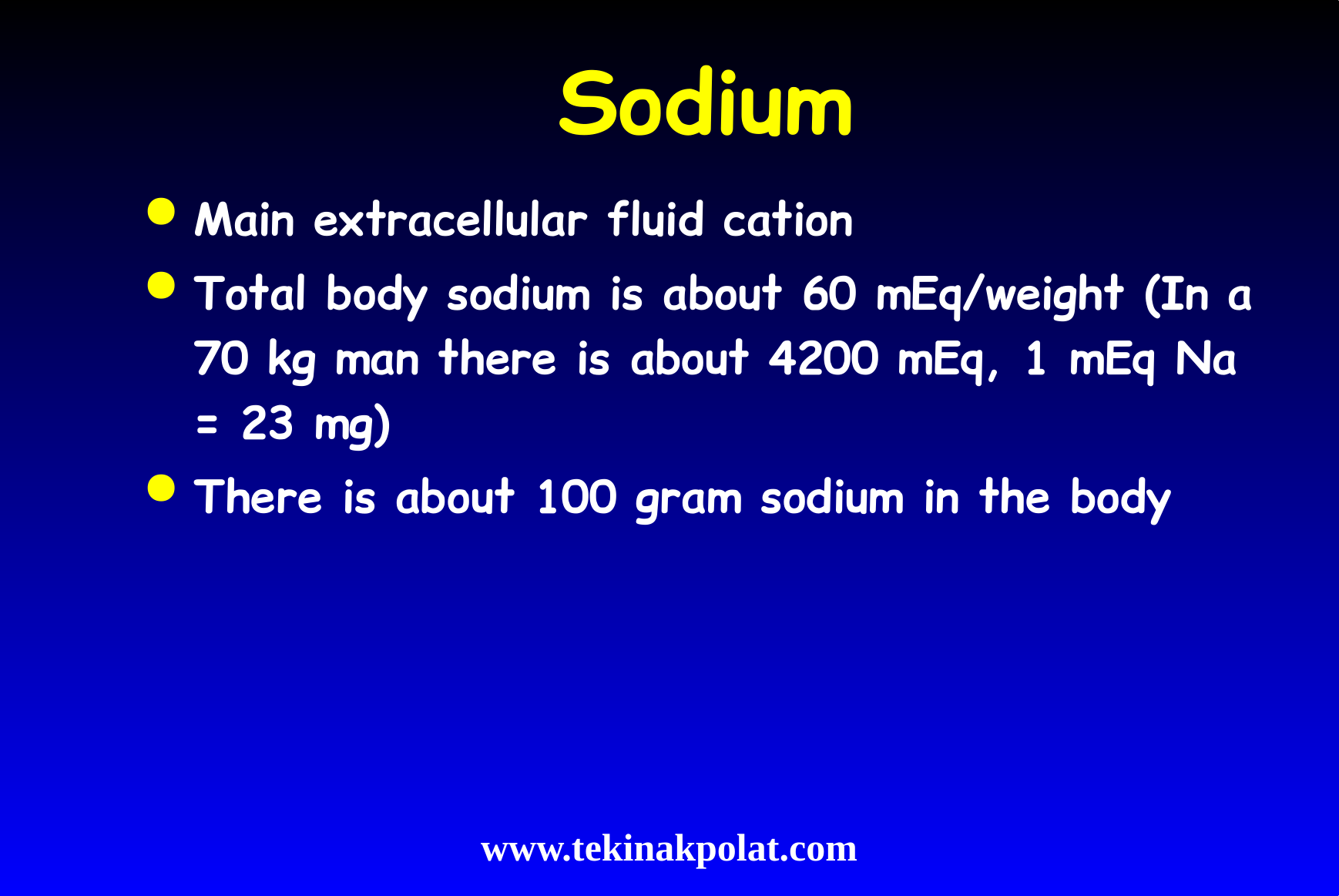

# Sodium
Main extracellular fluid cation
Total body sodium is about 60 mEq/weight (In a 70 kg man there is about 4200 mEq, 1 mEq Na = 23 mg)
There is about 100 gram sodium in the body

www.tekinakpolat.com